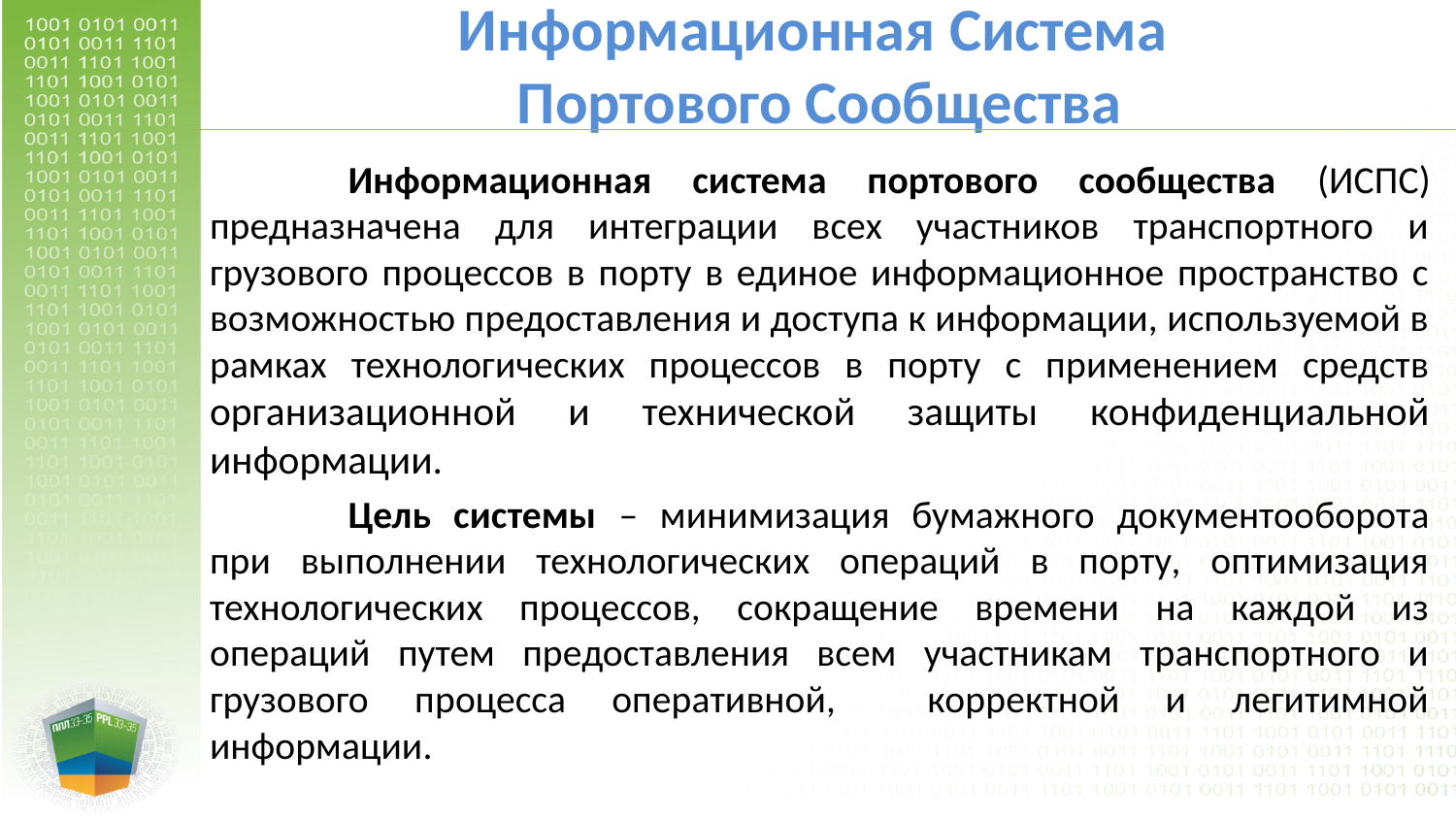

Информационная Система
Портового Сообщества
	Информационная система портового сообщества (ИСПС) предназначена для интеграции всех участников транспортного и грузового процессов в порту в единое информационное пространство с возможностью предоставления и доступа к информации, используемой в рамках технологических процессов в порту с применением средств организационной и технической защиты конфиденциальной информации.
	Цель системы – минимизация бумажного документооборота при выполнении технологических операций в порту, оптимизация технологических процессов, сокращение времени на каждой из операций путем предоставления всем участникам транспортного и грузового процесса оперативной,  корректной и легитимной информации.